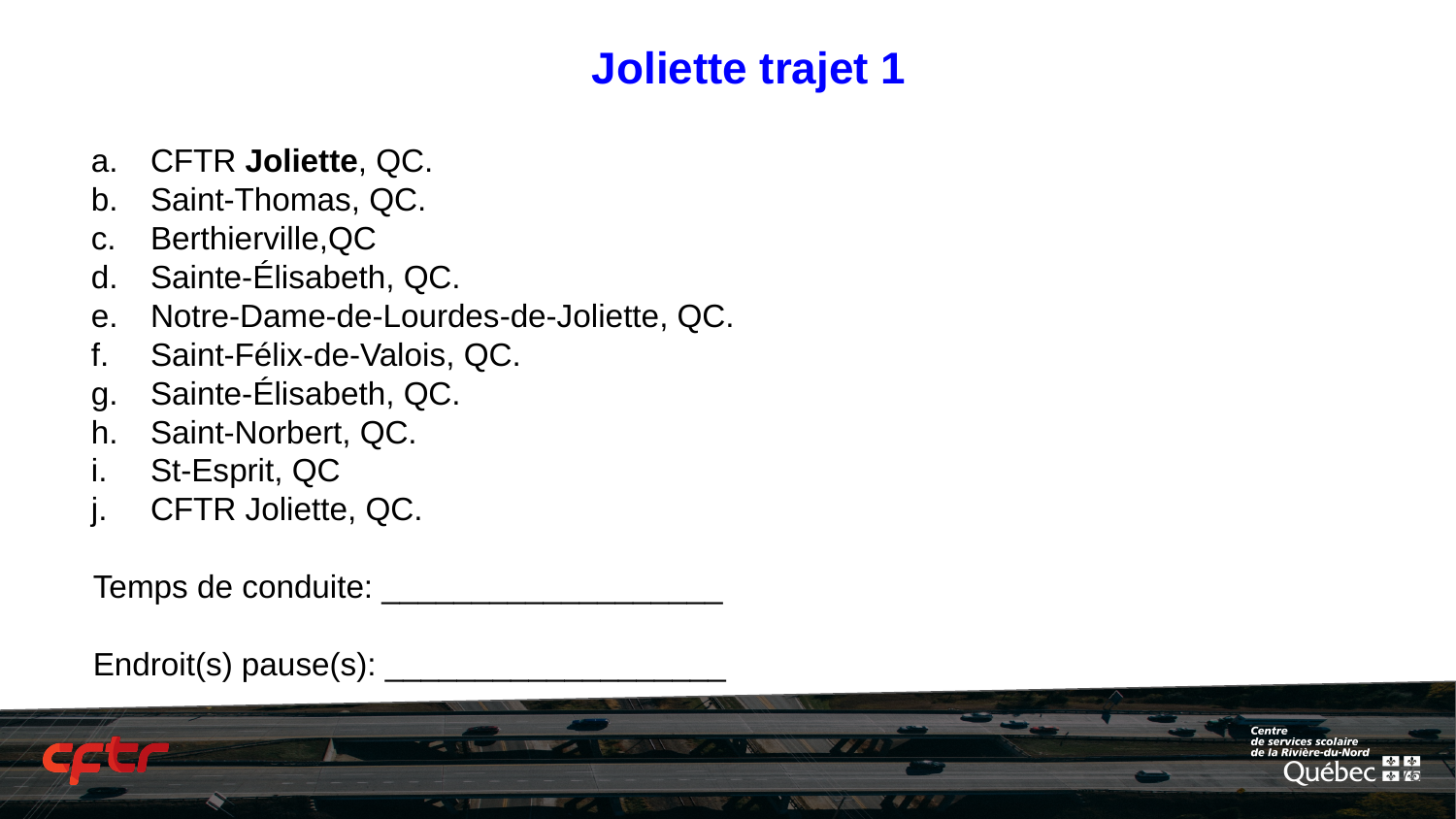

# Joliette trajet 1

CFTR Joliette, QC.
Saint-Thomas, QC.
Berthierville,QC
Sainte-Élisabeth, QC.
Notre-Dame-de-Lourdes-de-Joliette, QC.
Saint-Félix-de-Valois, QC.
Sainte-Élisabeth, QC.
Saint-Norbert, QC.
St-Esprit, QC
CFTR Joliette, QC.

Temps de conduite: ___________________

Endroit(s) pause(s): ___________________

75